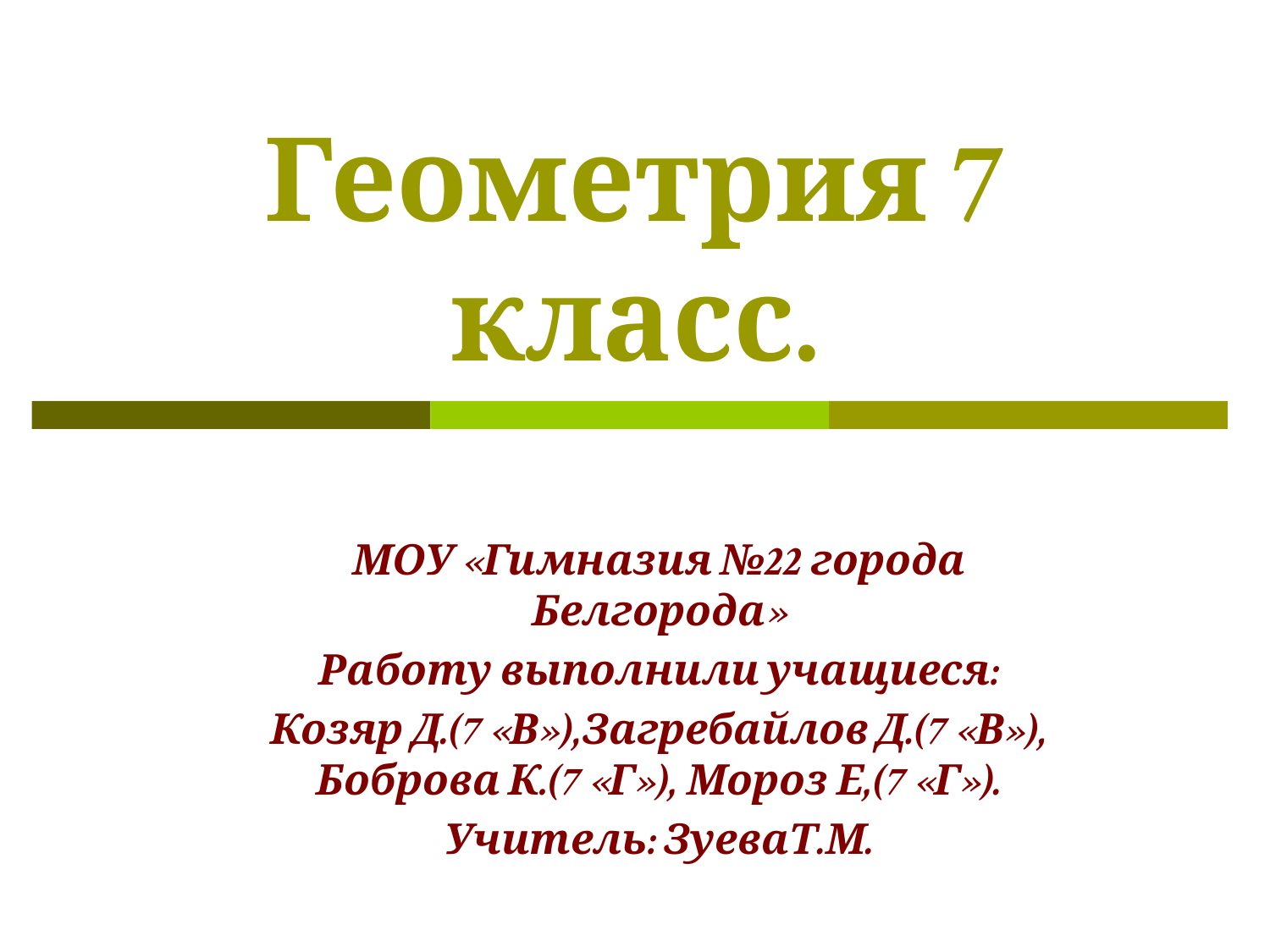

# Геометрия 7 класс.
МОУ «Гимназия №22 города Белгорода»
Работу выполнили учащиеся:
Козяр Д.(7 «В»),Загребайлов Д.(7 «В»), Боброва К.(7 «Г»), Мороз Е,(7 «Г»).
Учитель: ЗуеваТ.М.